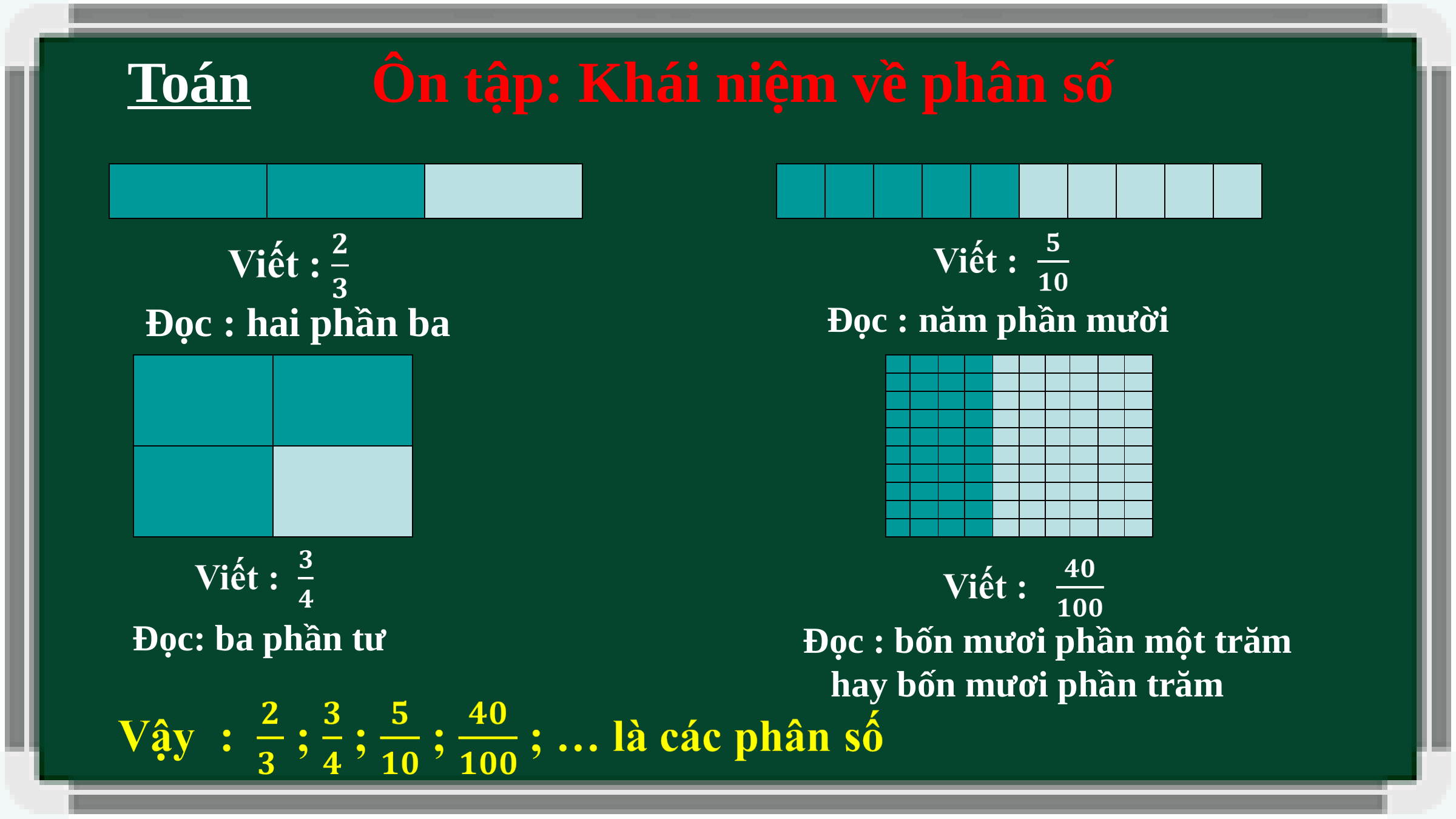

Toán
Ôn tập: Khái niệm về phân số

Đọc : hai phần ba
Đọc : năm phần mười

Đọc: ba phần tư
Đọc : bốn mươi phần một trăm
   hay bốn mươi phần trăm